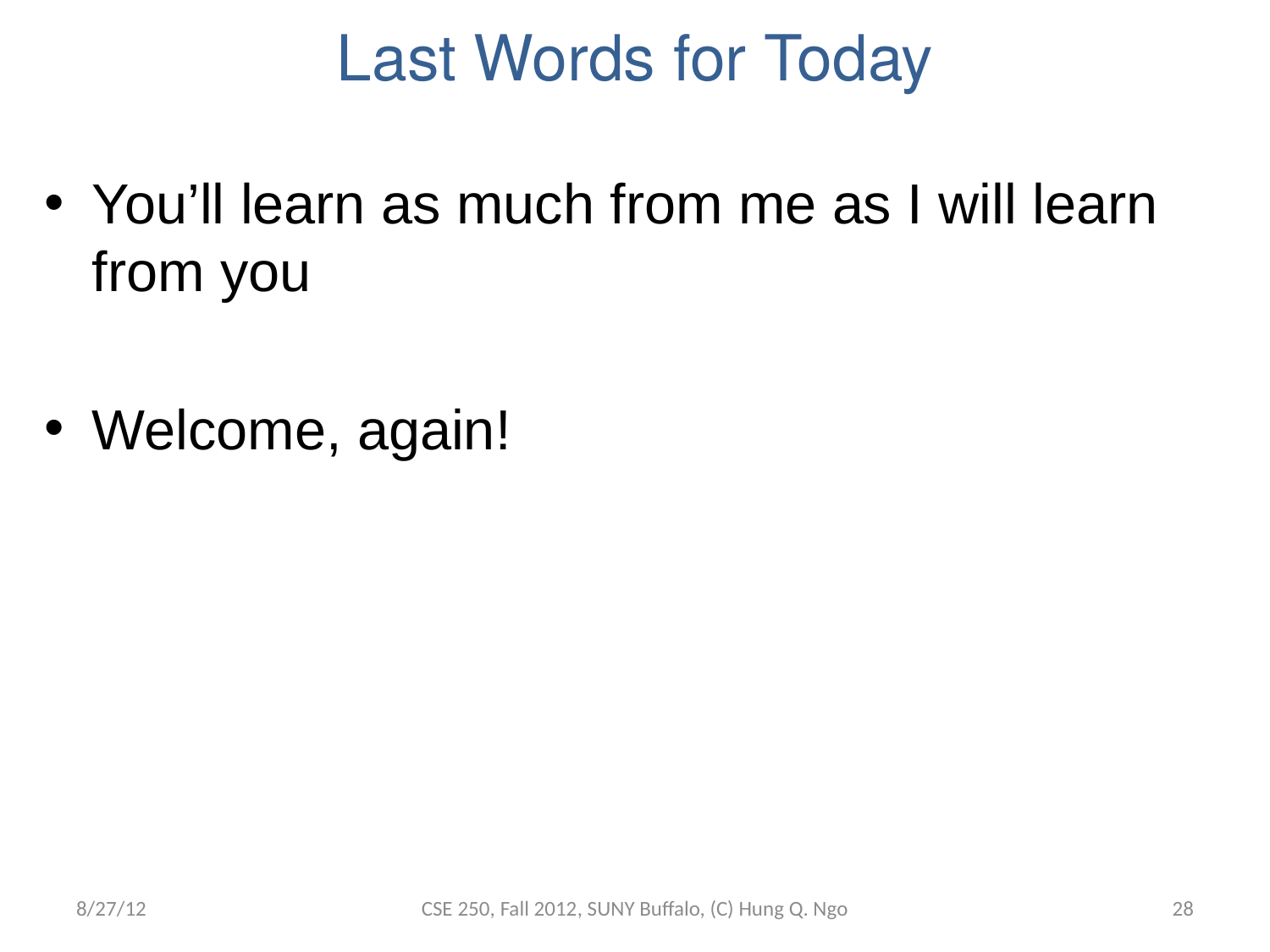

# Last Words for Today
You’ll learn as much from me as I will learn from you

Welcome, again!
8/27/12
CSE 250, Fall 2012, SUNY Buffalo, (C) Hung Q. Ngo
28